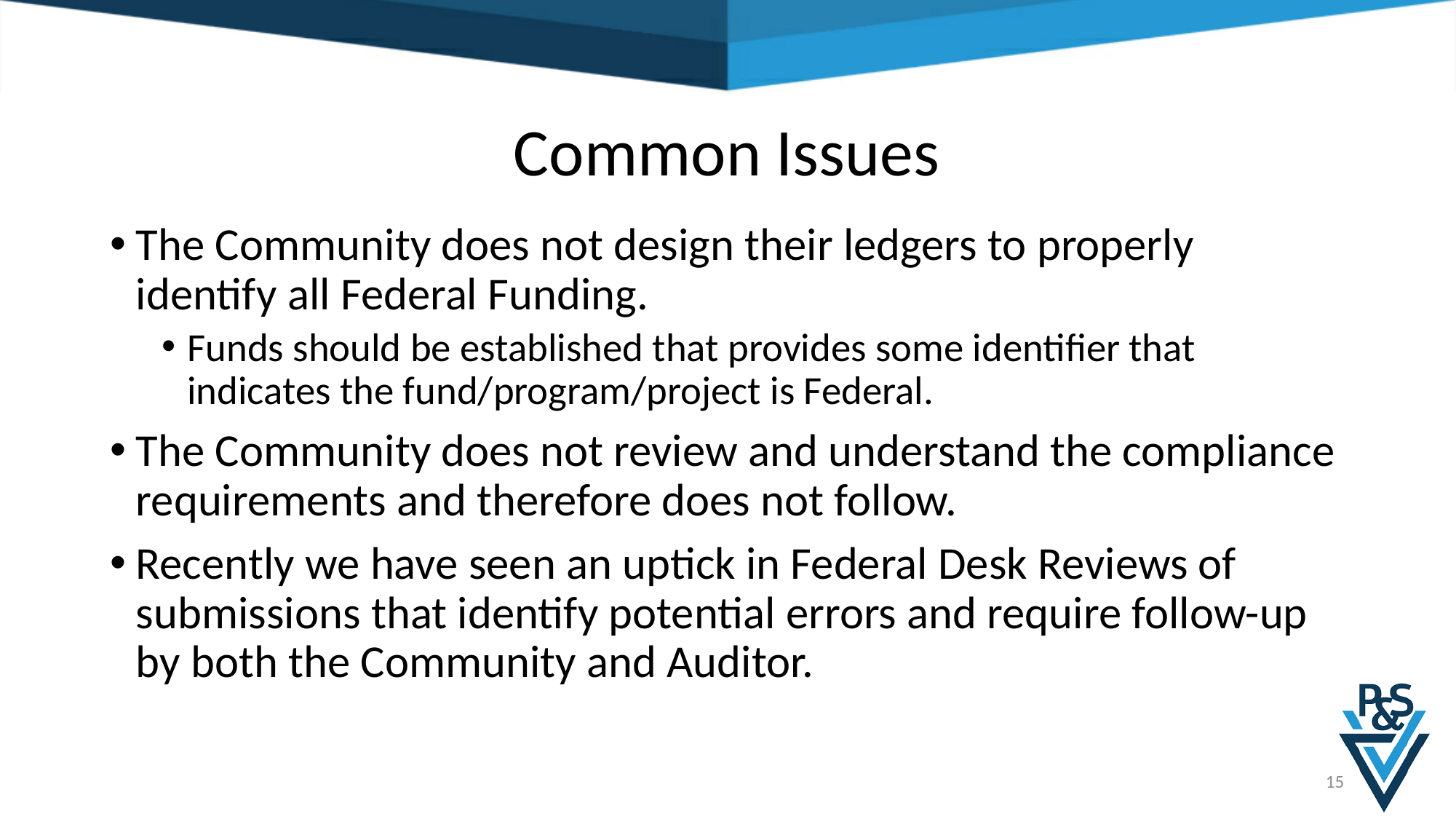

# Common Issues
The Community does not design their ledgers to properly identify all Federal Funding.
Funds should be established that provides some identifier that indicates the fund/program/project is Federal.
The Community does not review and understand the compliance requirements and therefore does not follow.
Recently we have seen an uptick in Federal Desk Reviews of submissions that identify potential errors and require follow-up by both the Community and Auditor.
15